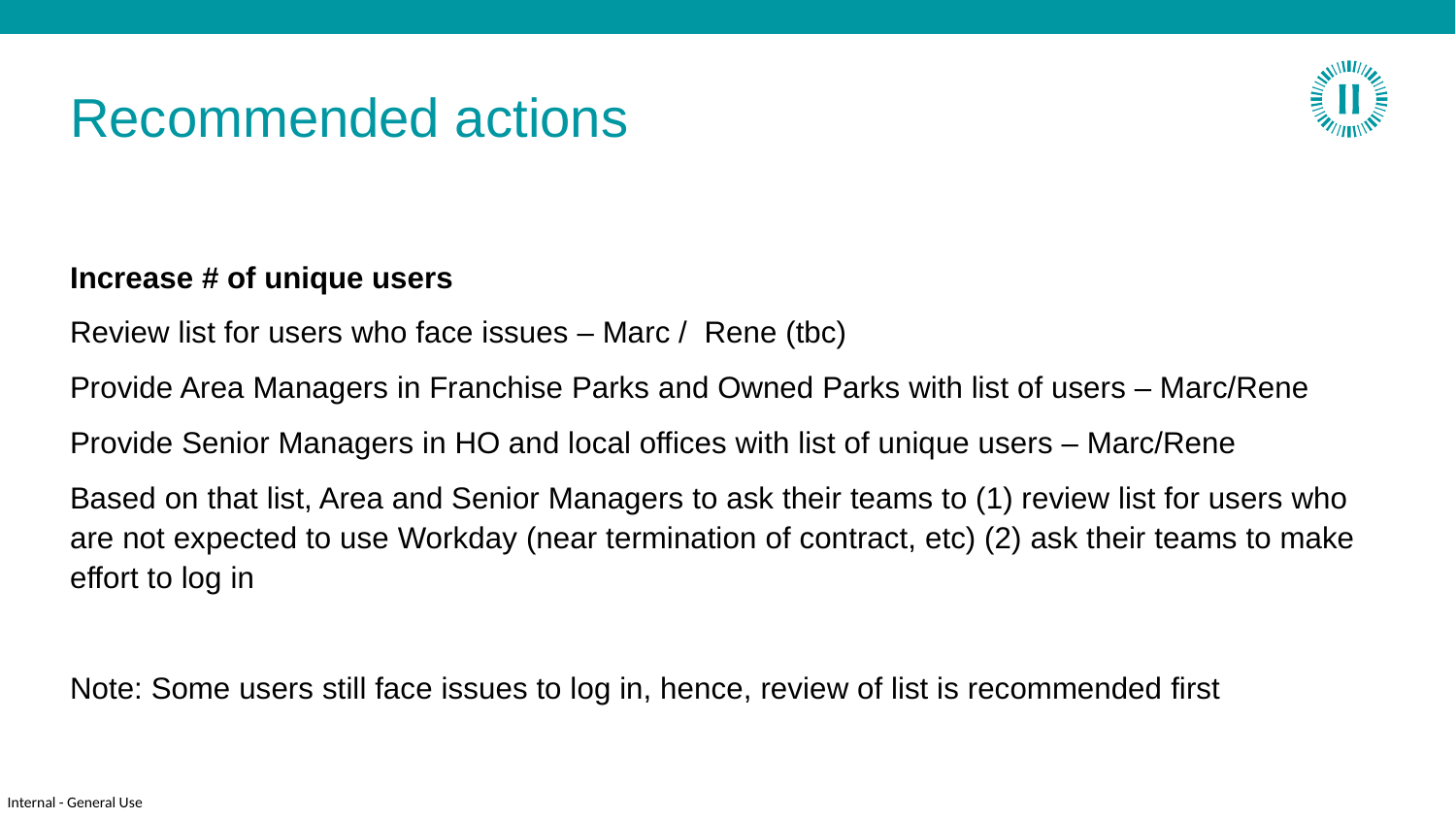

# Recommended actions
Increase # of unique users
Review list for users who face issues – Marc /  Rene (tbc)
Provide Area Managers in Franchise Parks and Owned Parks with list of users – Marc/Rene
Provide Senior Managers in HO and local offices with list of unique users – Marc/Rene
Based on that list, Area and Senior Managers to ask their teams to (1) review list for users who are not expected to use Workday (near termination of contract, etc) (2) ask their teams to make effort to log in

Note: Some users still face issues to log in, hence, review of list is recommended first